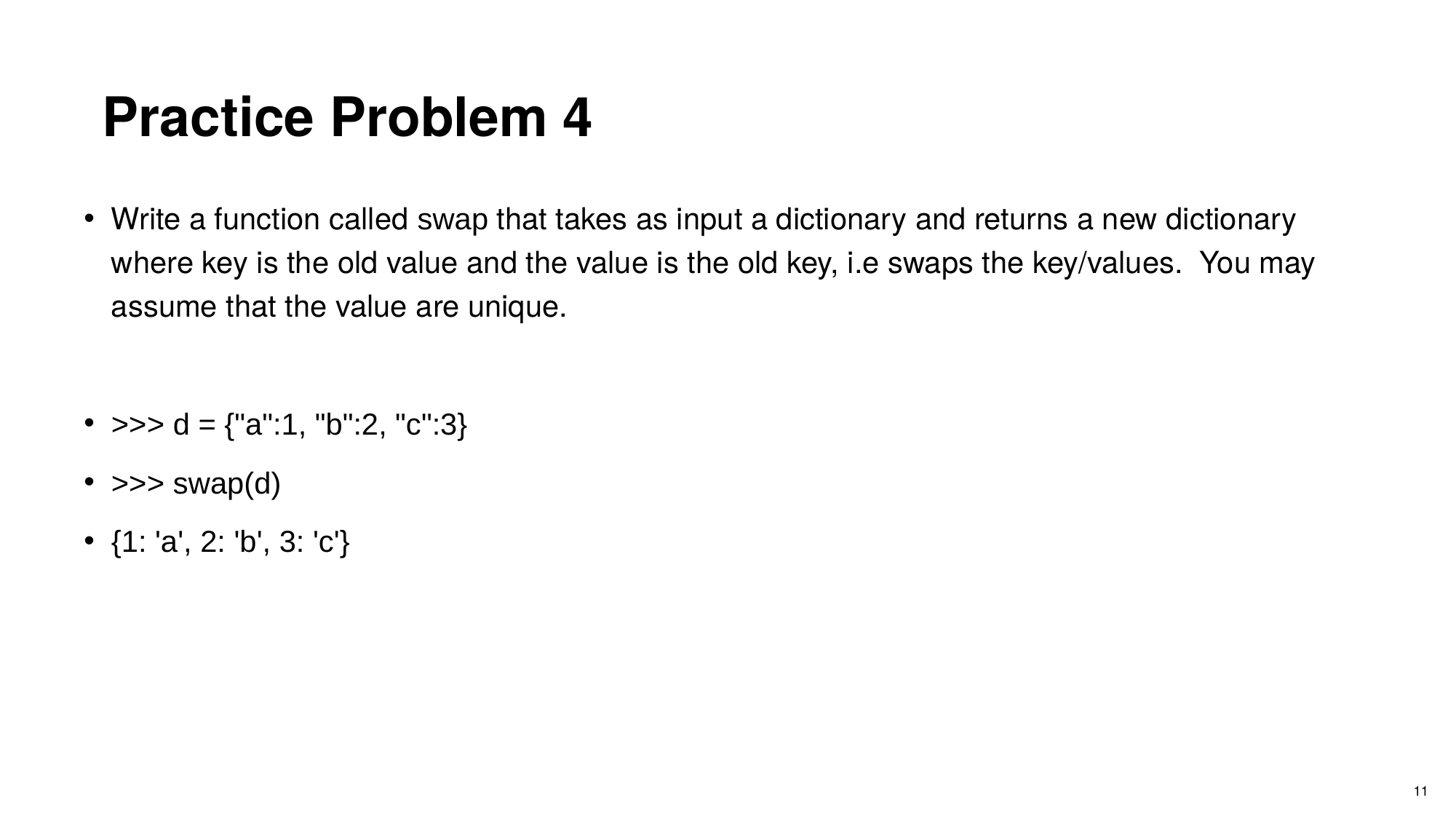

Practice Problem 4

Write a function called swap that takes as input a dictionary and returns a new dictionary where key is the old value and the value is the old key, i.e swaps the key/values.  You may assume that the value are unique.

>>> d = {"a":1, "b":2, "c":3}
>>> swap(d)
{1: 'a', 2: 'b', 3: 'c'}
11